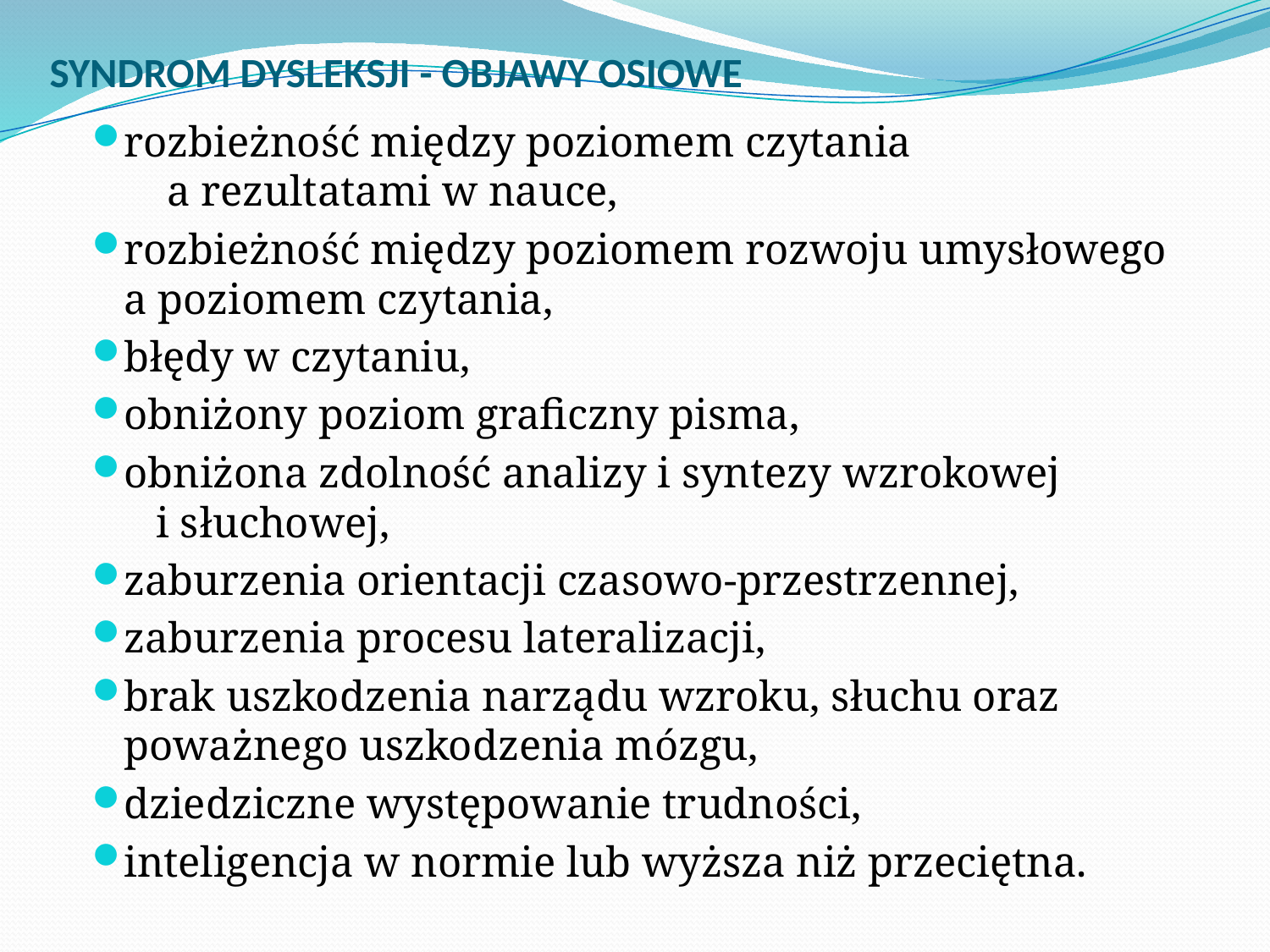

# SYNDROM DYSLEKSJI - OBJAWY OSIOWE

rozbieżność między poziomem czytania                              a rezultatami w nauce,
rozbieżność między poziomem rozwoju umysłowego a poziomem czytania,
błędy w czytaniu,
obniżony poziom graficzny pisma,
obniżona zdolność analizy i syntezy wzrokowej               i słuchowej,
zaburzenia orientacji czasowo-przestrzennej,
zaburzenia procesu lateralizacji,
brak uszkodzenia narządu wzroku, słuchu oraz poważnego uszkodzenia mózgu,
dziedziczne występowanie trudności,
inteligencja w normie lub wyższa niż przeciętna.